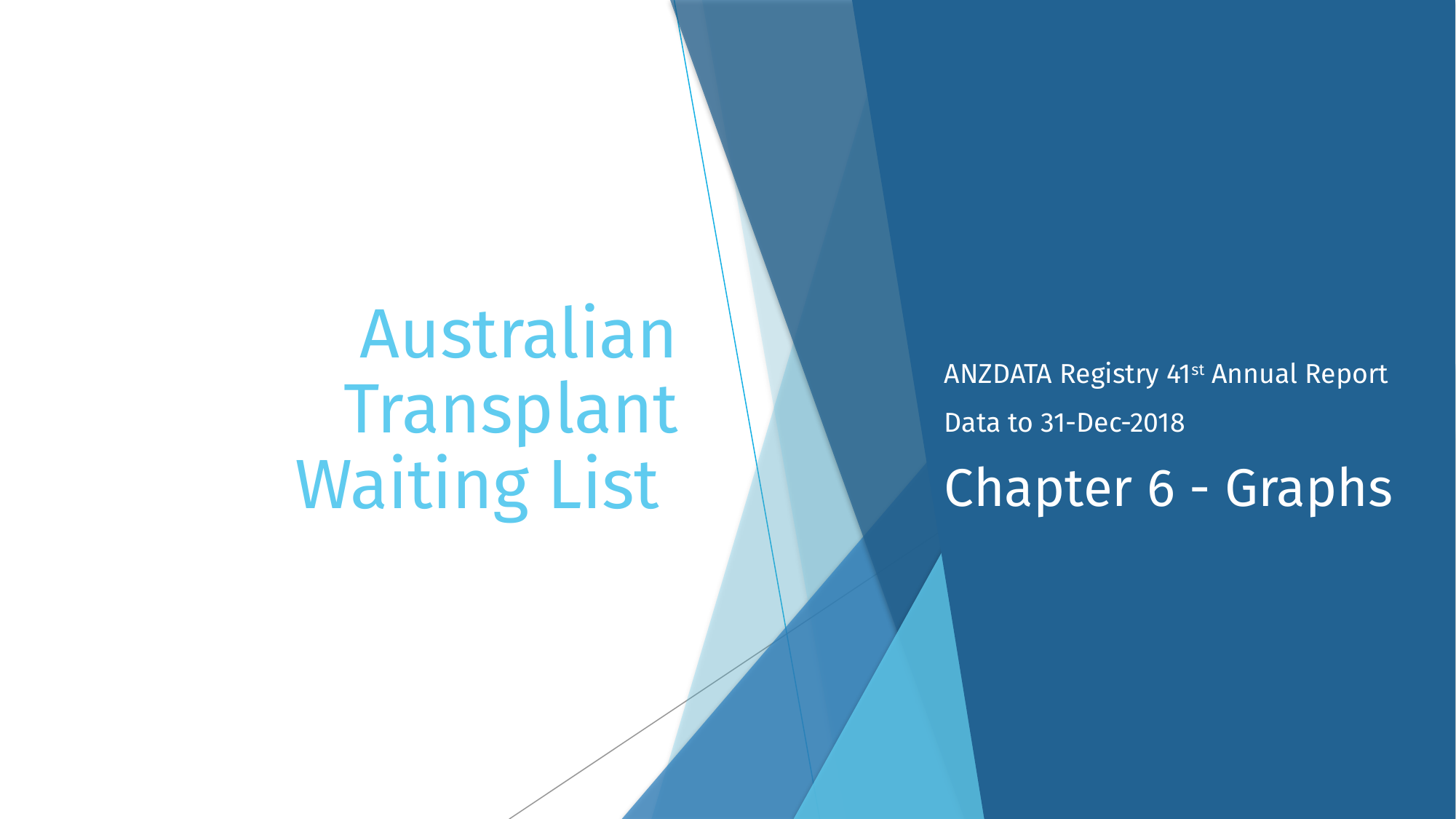

# Australian Transplant Waiting List
ANZDATA Registry 41st Annual Report
Data to 31-Dec-2018
Chapter 6 - Graphs